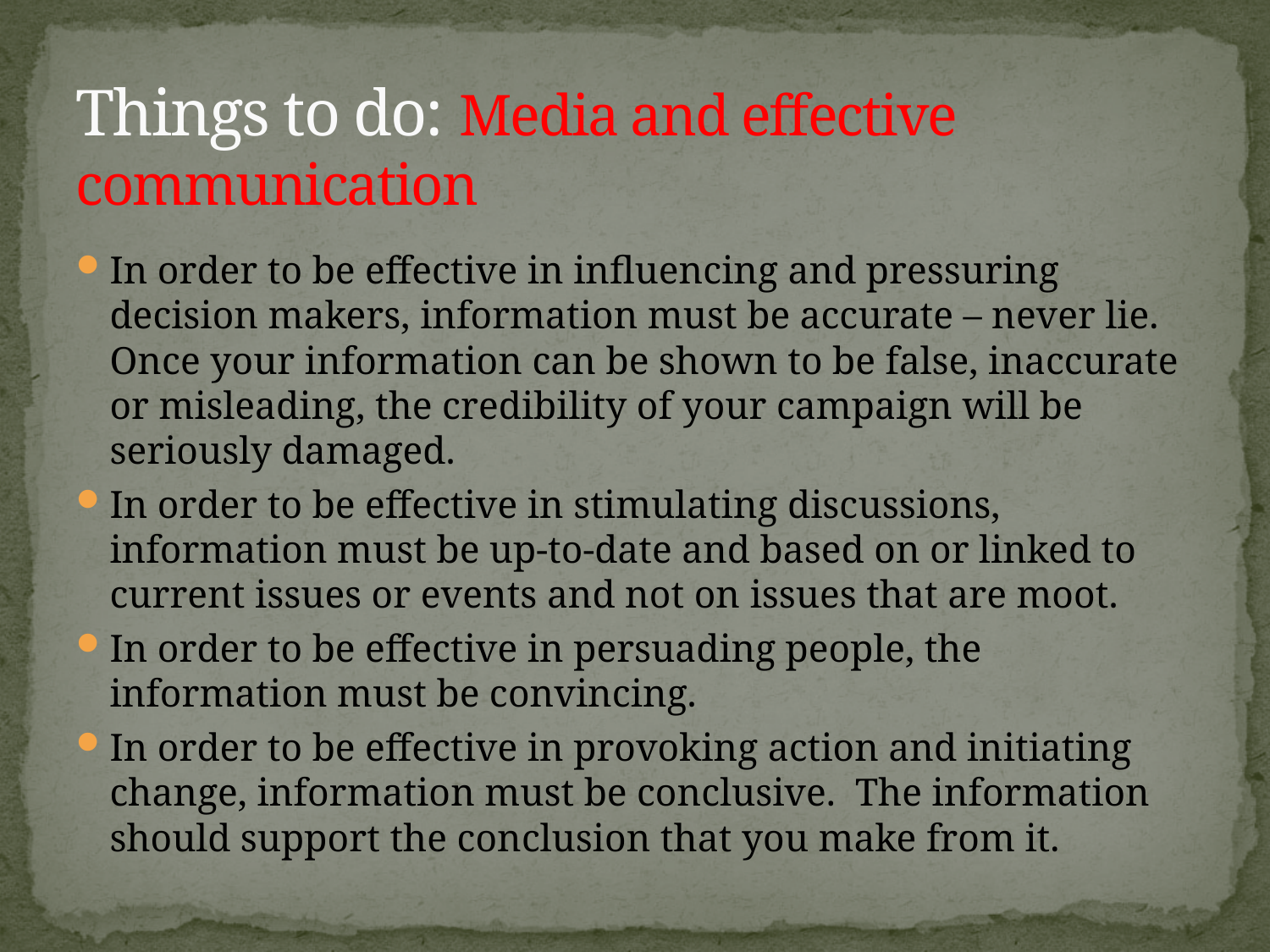

# Things to do: Media and effective communication
In order to be effective in influencing and pressuring decision makers, information must be accurate – never lie.  Once your information can be shown to be false, inaccurate or misleading, the credibility of your campaign will be seriously damaged.
In order to be effective in stimulating discussions, information must be up-to-date and based on or linked to current issues or events and not on issues that are moot.
In order to be effective in persuading people, the information must be convincing.
In order to be effective in provoking action and initiating change, information must be conclusive.  The information should support the conclusion that you make from it.